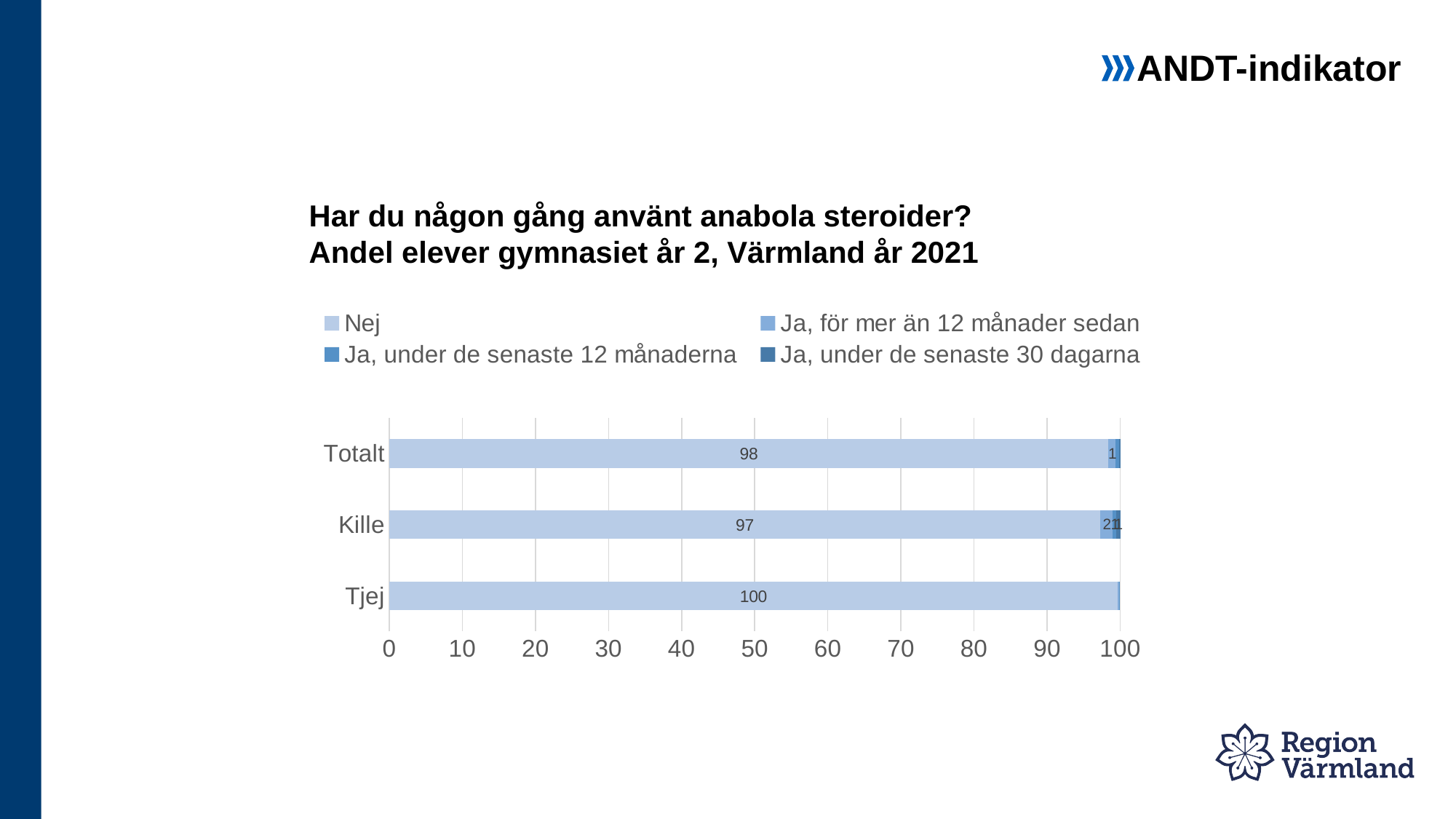

ANDT-indikator

# Har du någon gång använt anabola steroider? Andel elever gymnasiet år 2, Värmland år 2021

### Chart

| Category | Nej | Ja, för mer än 12 månader sedan | Ja, under de senaste 12 månaderna | Ja, under de senaste 30 dagarna |
|---|---|---|---|---|
| Tjej | 99.7 | 0.1 | 0.1 | 0.0 |
| Kille | 97.3 | 1.7 | 0.5 | 0.5 |
| Totalt | 98.4 | 1.0 | 0.4 | 0.2 |